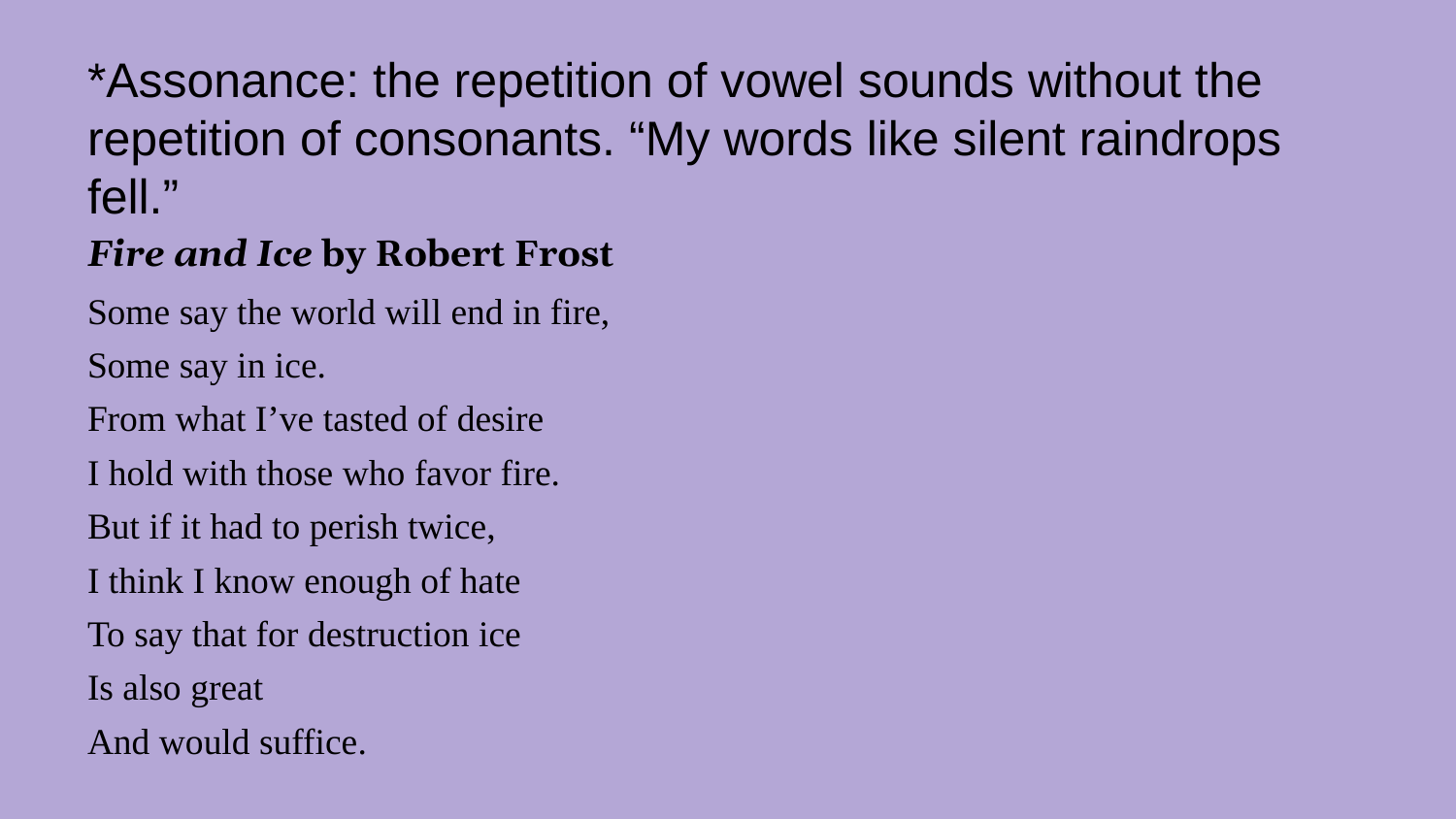

*Assonance: the repetition of vowel sounds without the repetition of consonants. “My words like silent raindrops fell.”
Fire and Ice by Robert Frost
Some say the world will end in fire,
Some say in ice.
From what I’ve tasted of desire
I hold with those who favor fire.
But if it had to perish twice,
I think I know enough of hate
To say that for destruction ice
Is also great
And would suffice.